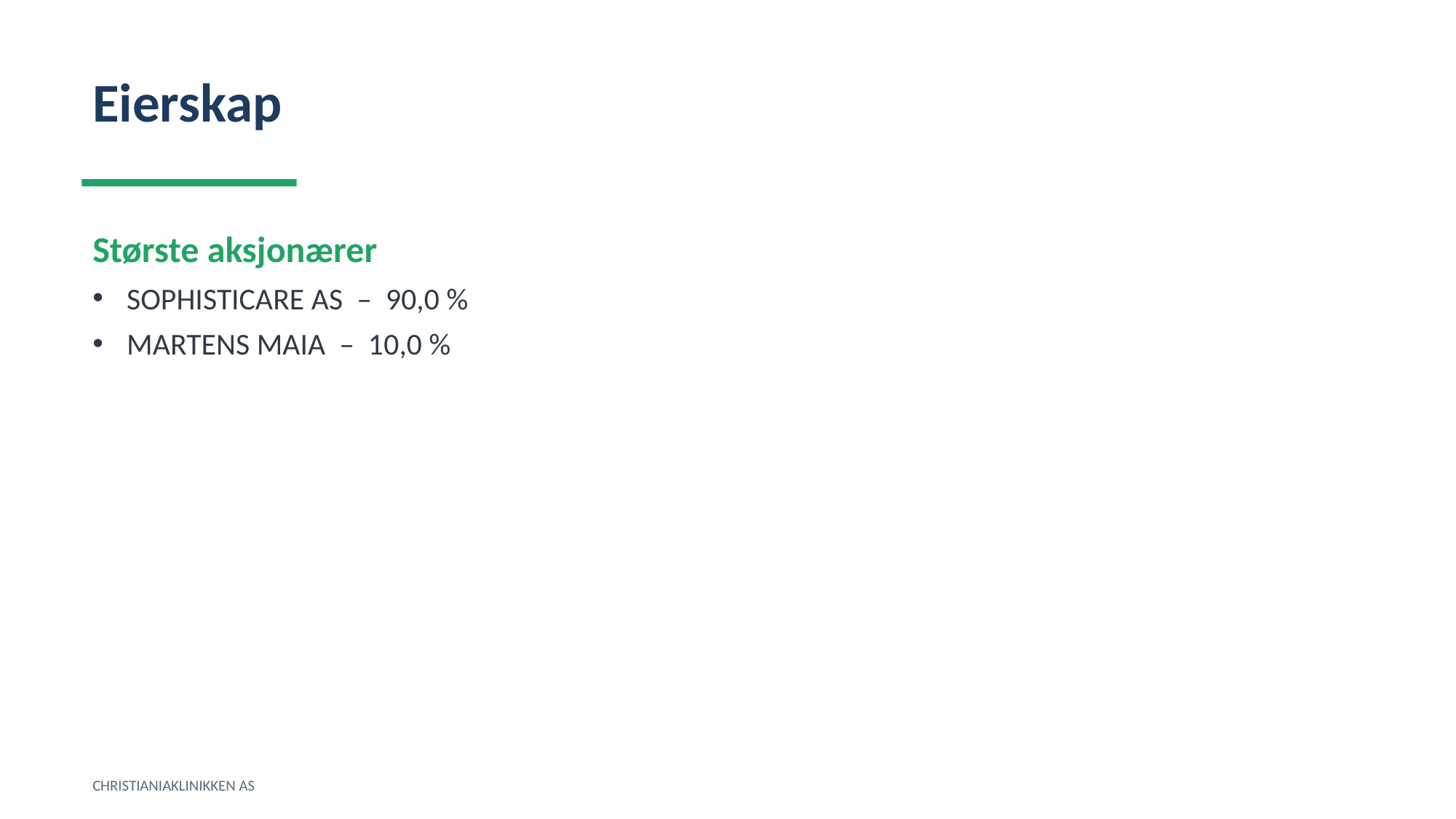

Eierskap

Største aksjonærer
SOPHISTICARE AS  –  90,0 %
MARTENS MAIA  –  10,0 %
CHRISTIANIAKLINIKKEN AS